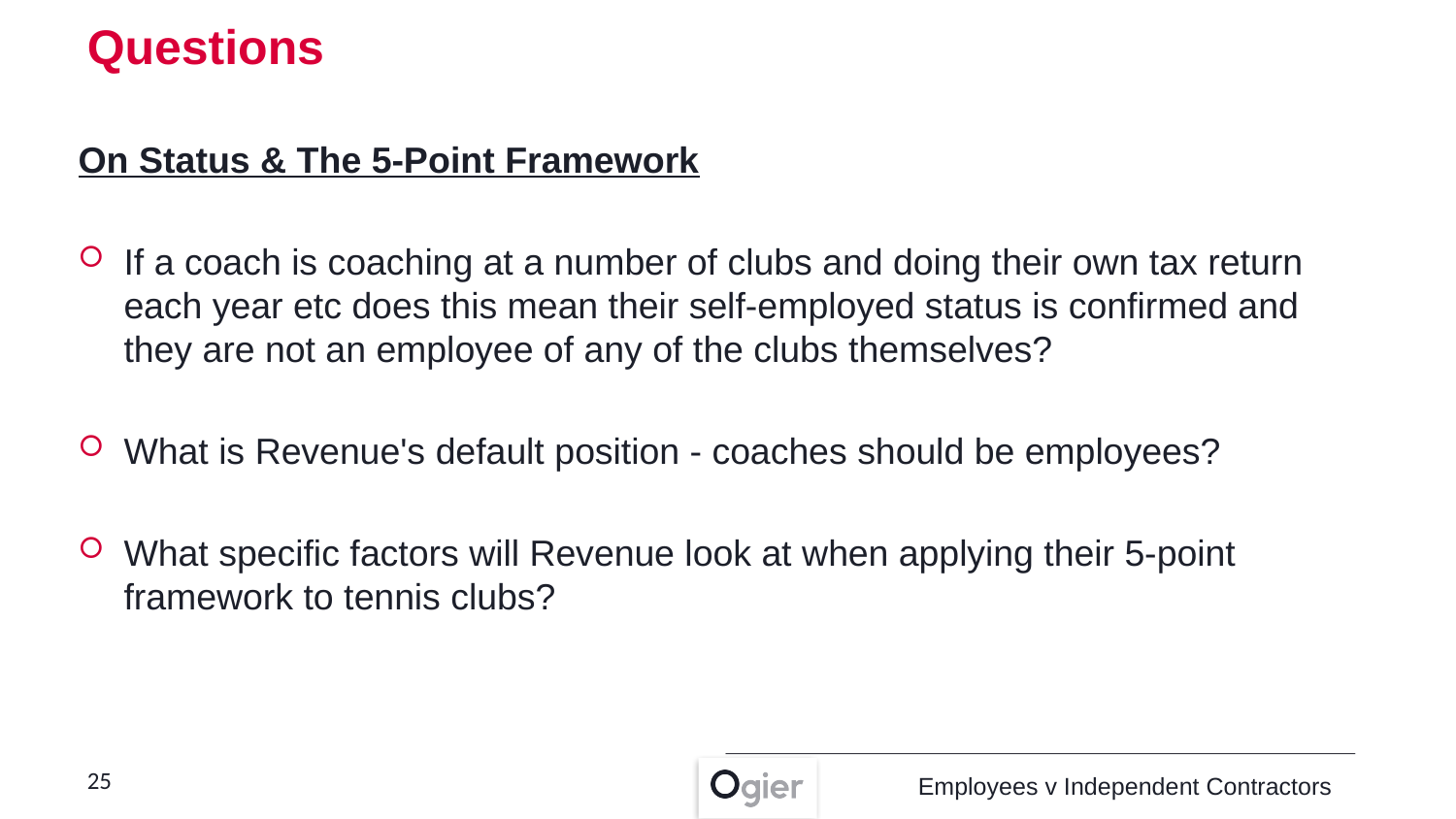

Questions

On Status & The 5-Point Framework

If a coach is coaching at a number of clubs and doing their own tax return each year etc does this mean their self-employed status is confirmed and they are not an employee of any of the clubs themselves?

What is Revenue's default position - coaches should be employees?

What specific factors will Revenue look at when applying their 5-point framework to tennis clubs?

25
Employees v Independent Contractors